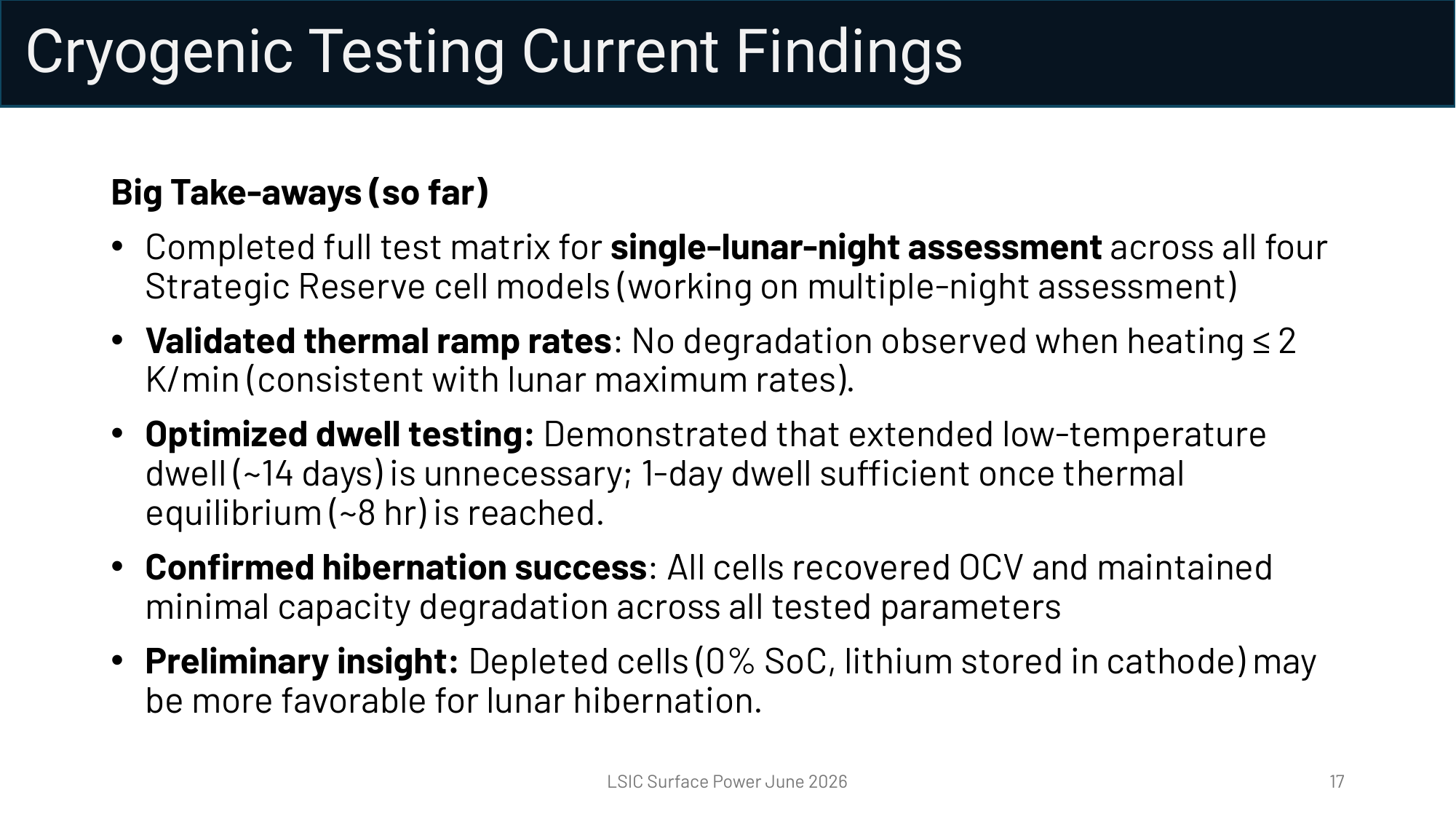

Cryogenic Testing Current Findings
Big Take-aways (so far)
Completed full test matrix for single-lunar-night assessment across all four Strategic Reserve cell models (working on multiple-night assessment)
Validated thermal ramp rates: No degradation observed when heating ≤ 2 K/min (consistent with lunar maximum rates).
Optimized dwell testing: Demonstrated that extended low-temperature dwell (~14 days) is unnecessary; 1-day dwell sufficient once thermal equilibrium (~8 hr) is reached.
Confirmed hibernation success: All cells recovered OCV and maintained minimal capacity degradation across all tested parameters
Preliminary insight: Depleted cells (0% SoC, lithium stored in cathode) may be more favorable for lunar hibernation.
LSIC Surface Power June 2026
17